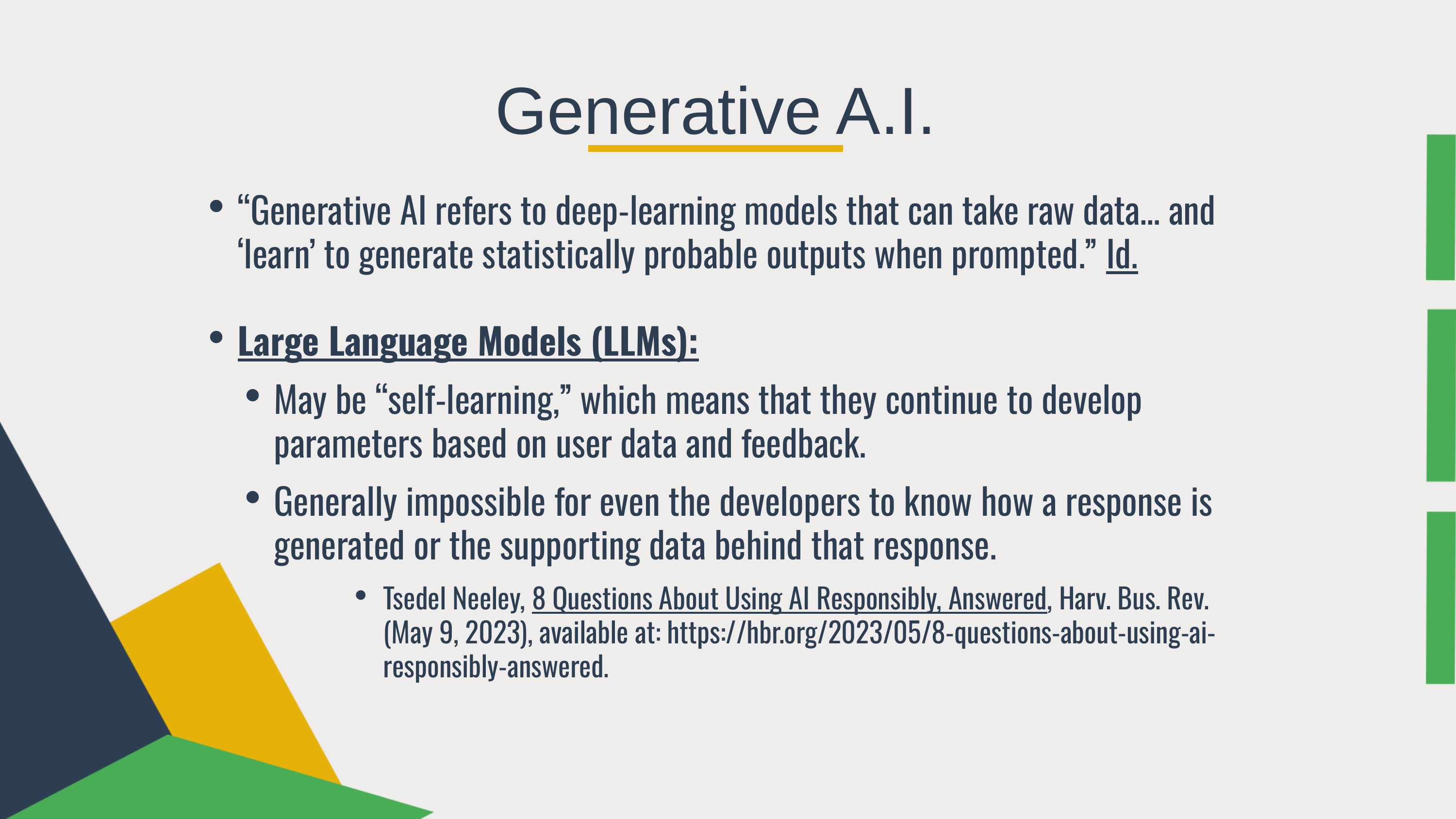

Generative A.I.
“Generative AI refers to deep-learning models that can take raw data… and ‘learn’ to generate statistically probable outputs when prompted.” Id.

Large Language Models (LLMs):

May be “self-learning,” which means that they continue to develop parameters based on user data and feedback.

Generally impossible for even the developers to know how a response is generated or the supporting data behind that response.

Tsedel Neeley, 8 Questions About Using AI Responsibly, Answered, Harv. Bus. Rev. (May 9, 2023), available at: https://hbr.org/2023/05/8-questions-about-using-ai-responsibly-answered.